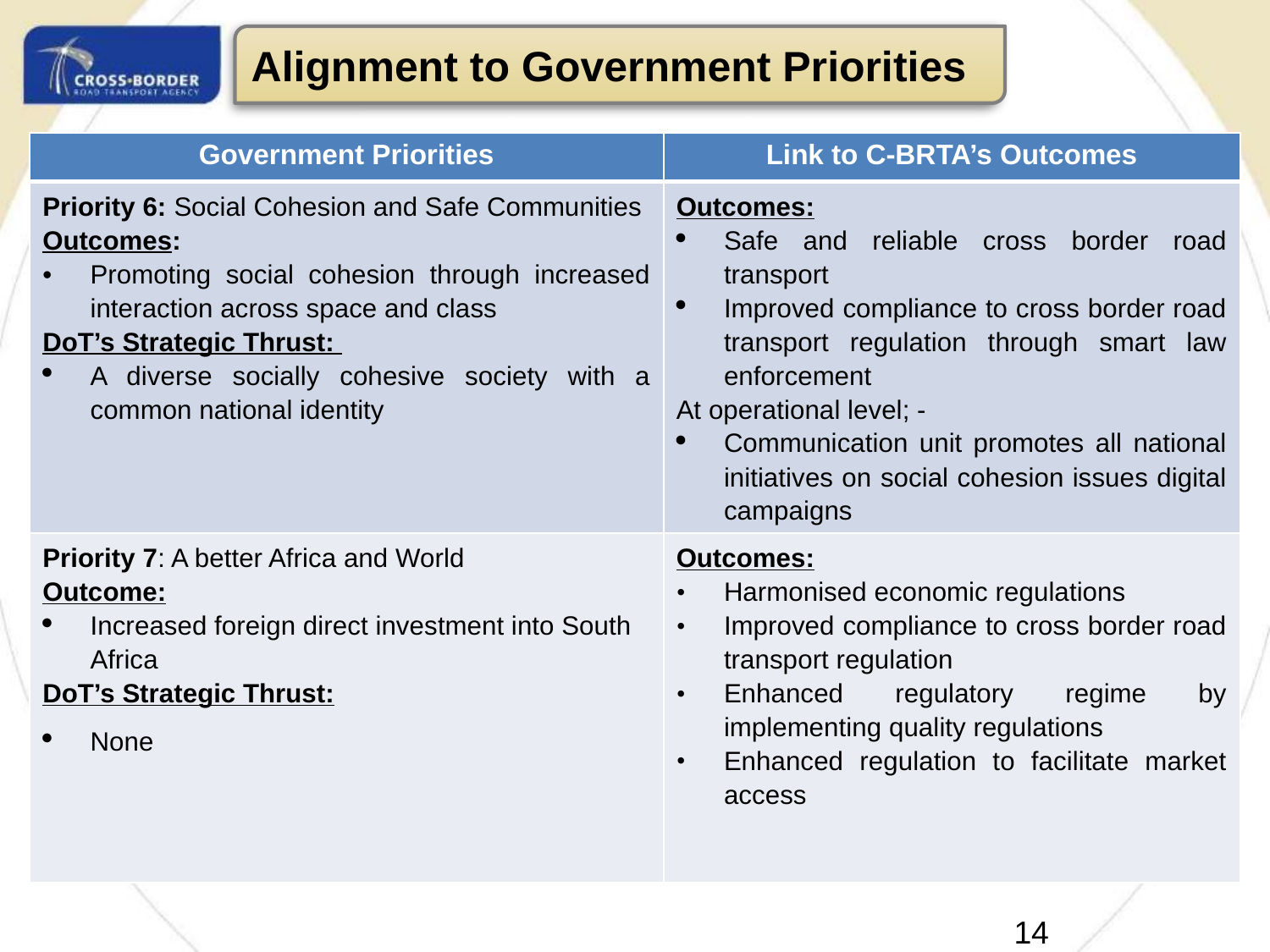

Alignment to Government Priorities
| Government Priorities | Link to C-BRTA’s Outcomes |
| --- | --- |
| Priority 6: Social Cohesion and Safe Communities Outcomes: Promoting social cohesion through increased interaction across space and class DoT’s Strategic Thrust: A diverse socially cohesive society with a common national identity | Outcomes: Safe and reliable cross border road transport Improved compliance to cross border road transport regulation through smart law enforcement At operational level; - Communication unit promotes all national initiatives on social cohesion issues digital campaigns |
| Priority 7: A better Africa and World Outcome: Increased foreign direct investment into South Africa DoT’s Strategic Thrust: None | Outcomes: Harmonised economic regulations Improved compliance to cross border road transport regulation Enhanced regulatory regime by implementing quality regulations Enhanced regulation to facilitate market access |
14